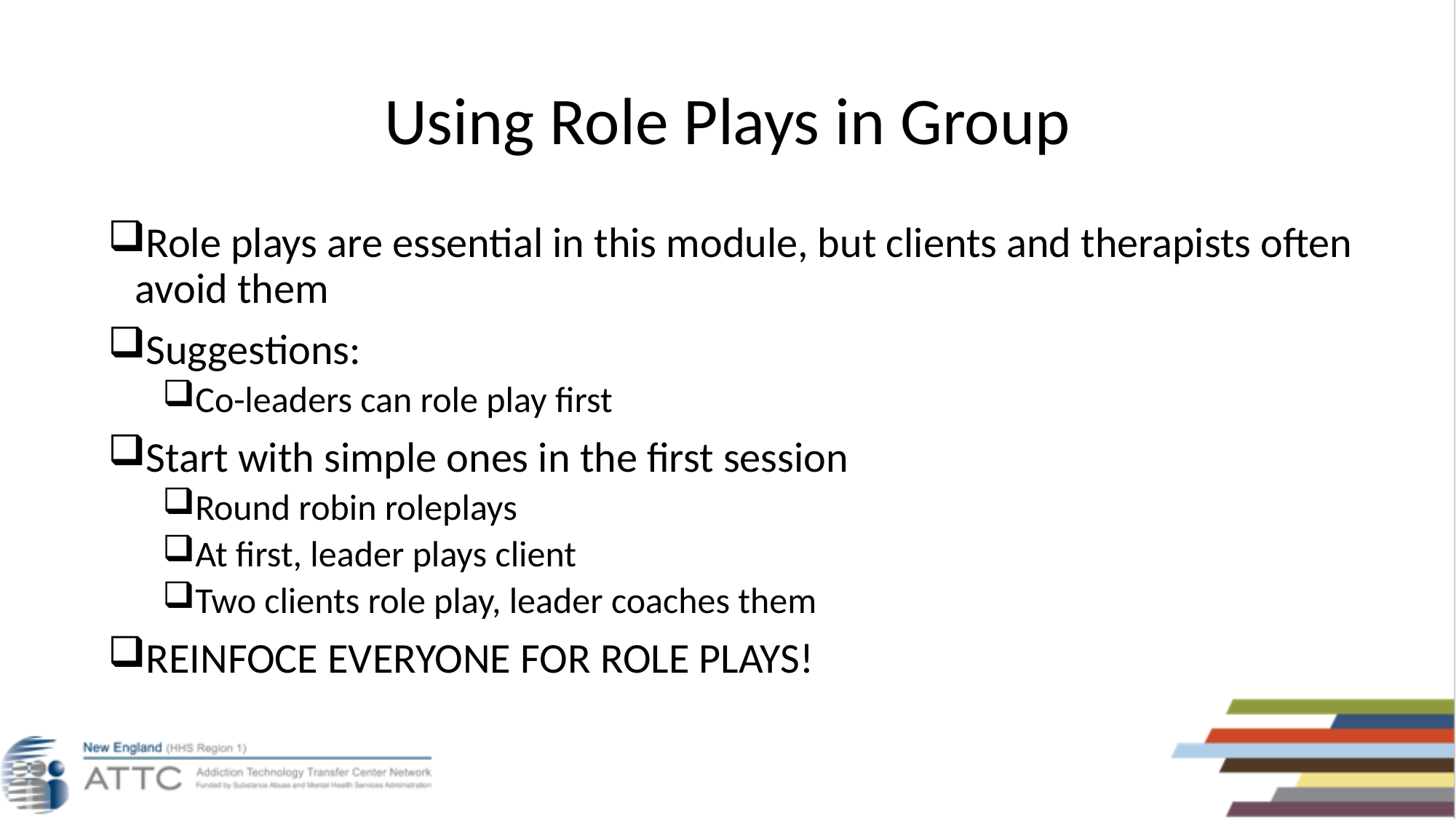

# Using Role Plays in Group
Role plays are essential in this module, but clients and therapists often avoid them
Suggestions:
Co-leaders can role play first
Start with simple ones in the first session
Round robin roleplays
At first, leader plays client
Two clients role play, leader coaches them
REINFOCE EVERYONE FOR ROLE PLAYS!